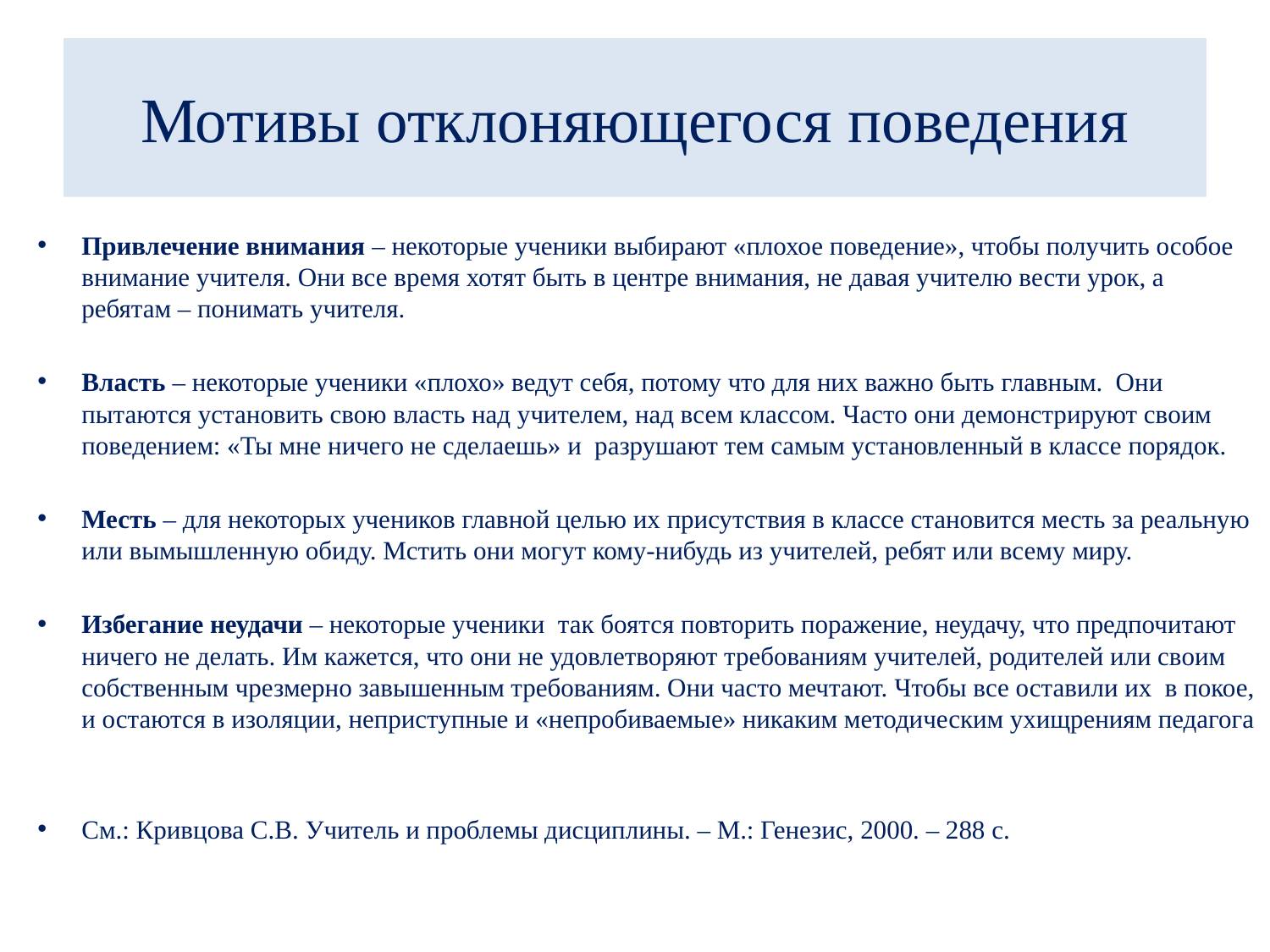

# Мотивы отклоняющегося поведения
Привлечение внимания – некоторые ученики выбирают «плохое поведение», чтобы получить особое внимание учителя. Они все время хотят быть в центре внимания, не давая учителю вести урок, а ребятам – понимать учителя.

Власть – некоторые ученики «плохо» ведут себя, потому что для них важно быть главным.  Они пытаются установить свою власть над учителем, над всем классом. Часто они демонстрируют своим поведением: «Ты мне ничего не сделаешь» и  разрушают тем самым установленный в классе порядок.

Месть – для некоторых учеников главной целью их присутствия в классе становится месть за реальную или вымышленную обиду. Мстить они могут кому-нибудь из учителей, ребят или всему миру.

Избегание неудачи – некоторые ученики  так боятся повторить поражение, неудачу, что предпочитают ничего не делать. Им кажется, что они не удовлетворяют требованиям учителей, родителей или своим собственным чрезмерно завышенным требованиям. Они часто мечтают. Чтобы все оставили их  в покое, и остаются в изоляции, неприступные и «непробиваемые» никаким методическим ухищрениям педагога

См.: Кривцова С.В. Учитель и проблемы дисциплины. – М.: Генезис, 2000. – 288 с.